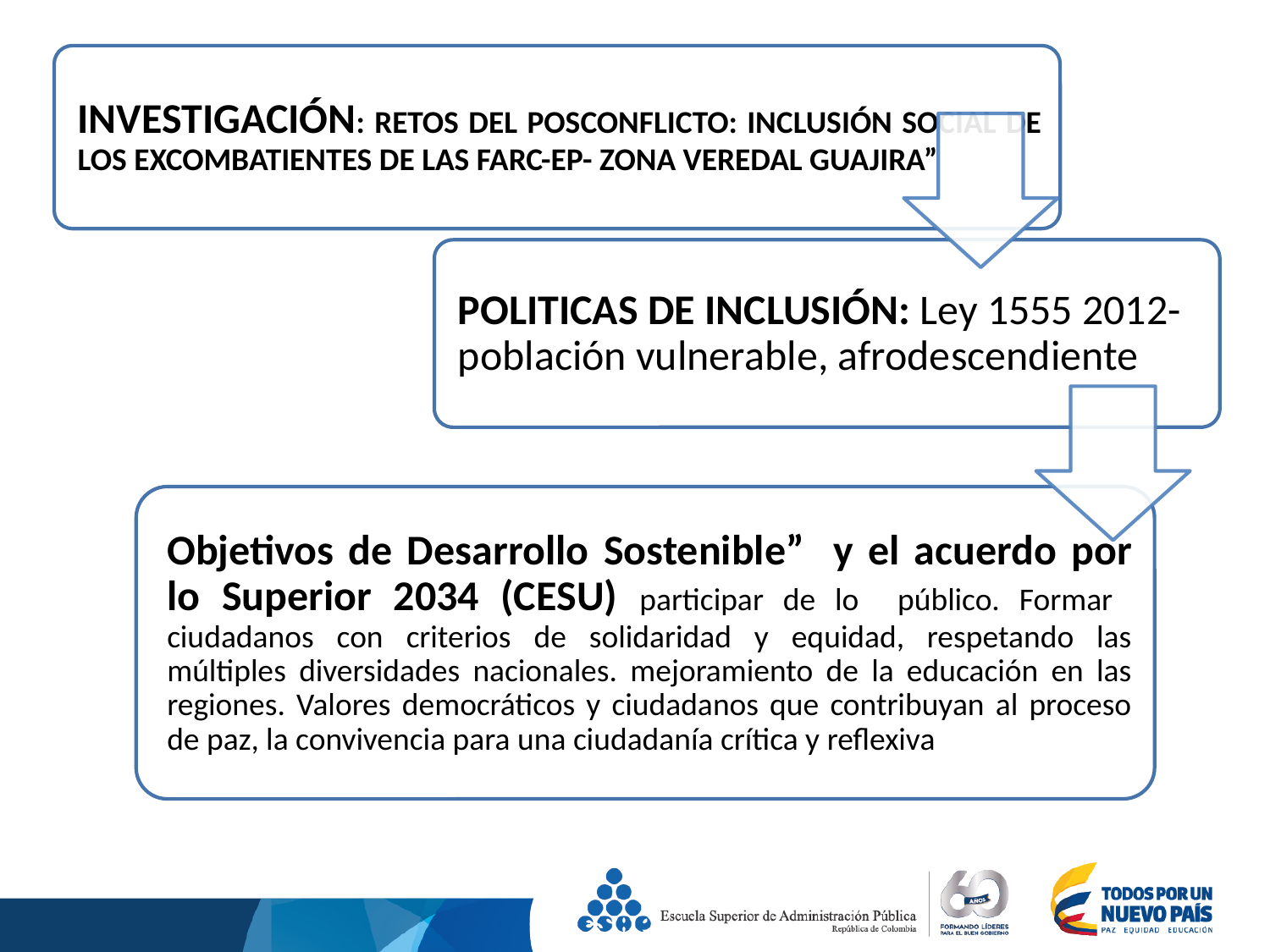

INVESTIGACIÓN: RETOS DEL POSCONFLICTO: INCLUSIÓN SOCIAL DE LOS EXCOMBATIENTES DE LAS FARC-EP- ZONA VEREDAL GUAJIRA”
POLITICAS DE INCLUSIÓN: Ley 1555 2012- población vulnerable, afrodescendiente
Objetivos de Desarrollo Sostenible”  y el acuerdo por lo Superior 2034 (CESU) participar de lo  público. Formar  ciudadanos con criterios de solidaridad y equidad, respetando las múltiples diversidades nacionales. mejoramiento de la educación en las regiones. Valores democráticos y ciudadanos que contribuyan al proceso de paz, la convivencia para una ciudadanía crítica y reflexiva